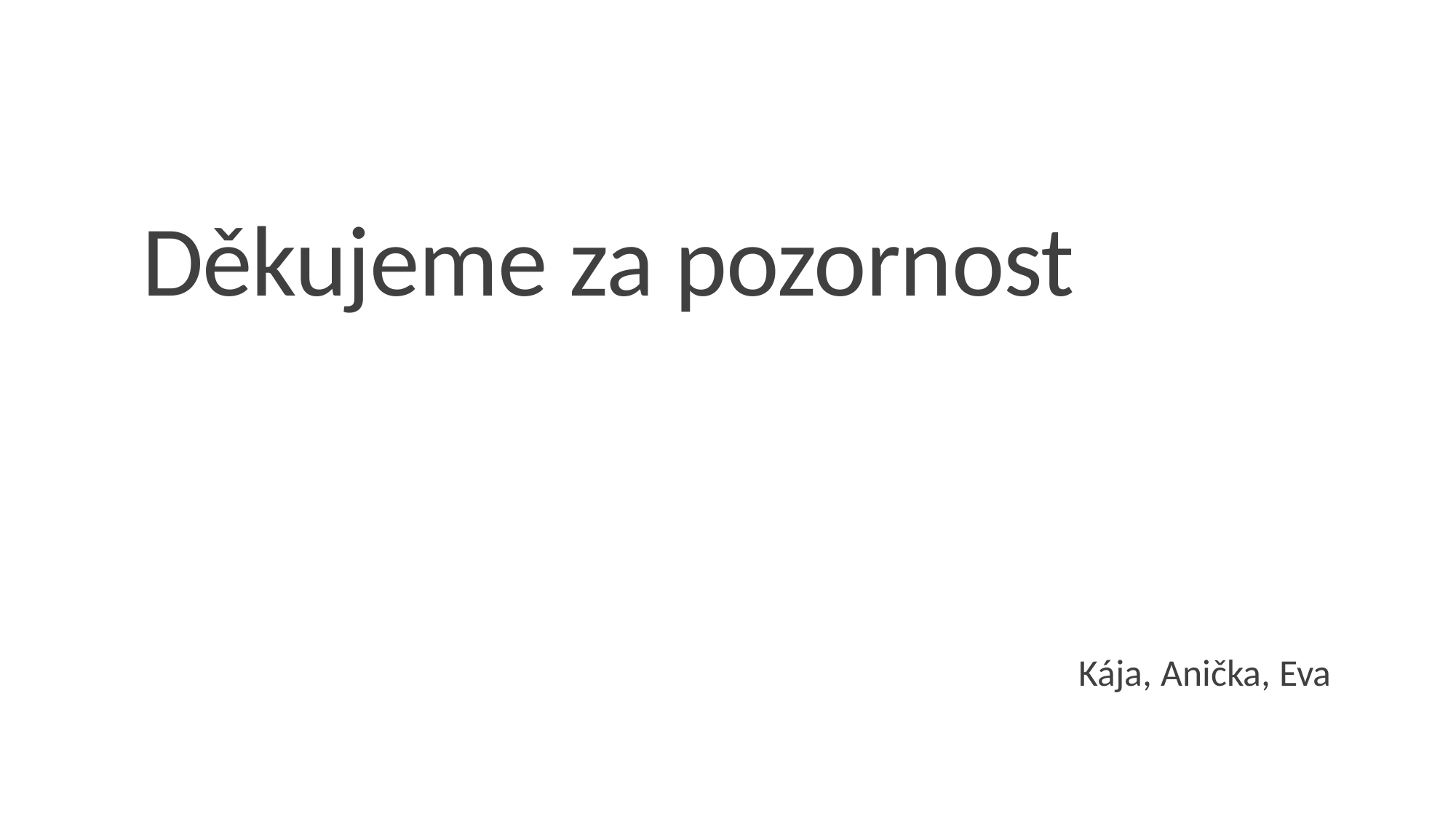

# Děkujeme za pozornost

                                                                                                                                                                                          Kája, Anička, Eva